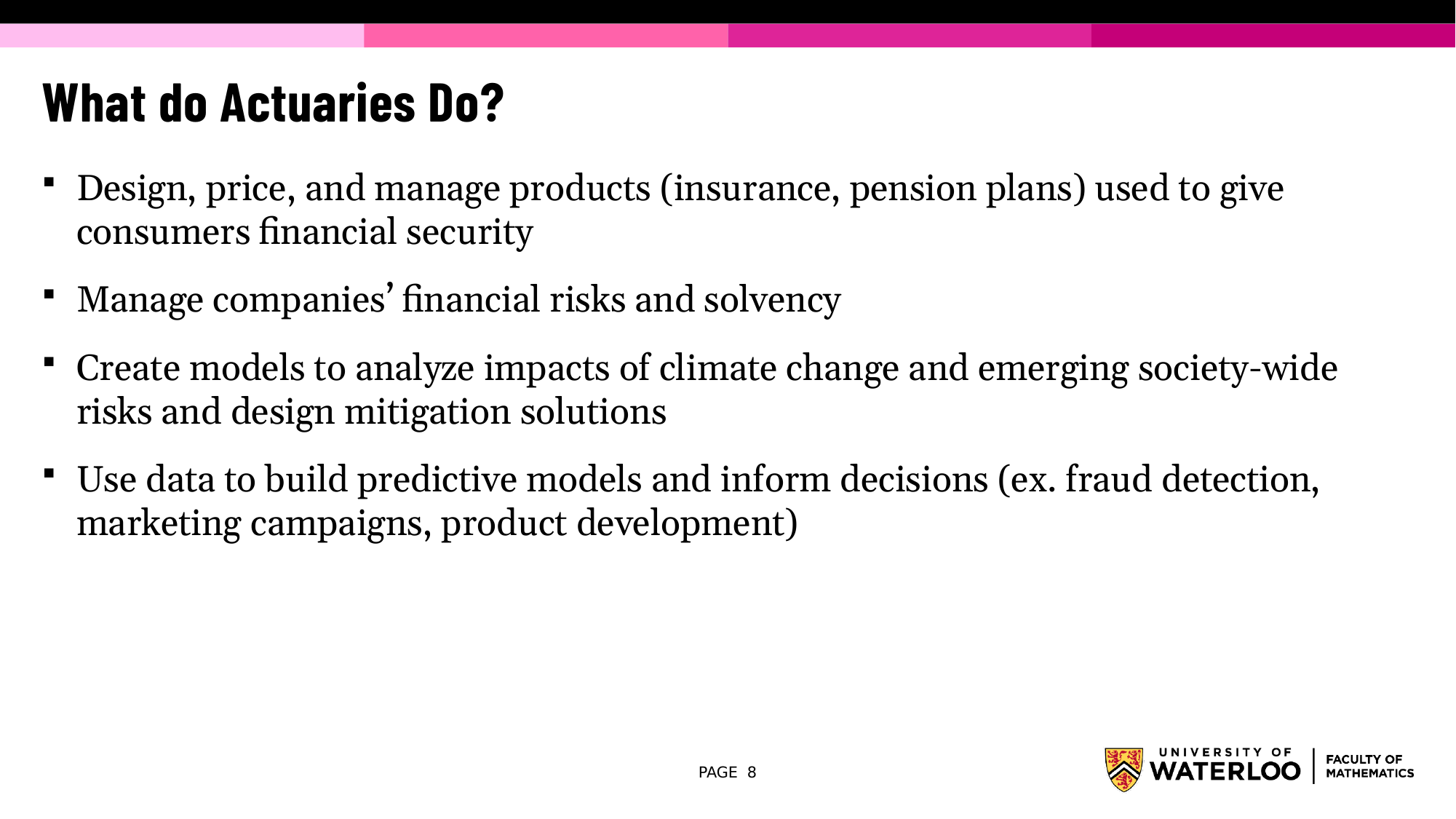

# What do Actuaries Do?
Design, price, and manage products (insurance, pension plans) used to give consumers financial security
Manage companies’ financial risks and solvency
Create models to analyze impacts of climate change and emerging society-wide risks and design mitigation solutions
Use data to build predictive models and inform decisions (ex. fraud detection, marketing campaigns, product development)

PAGE  8